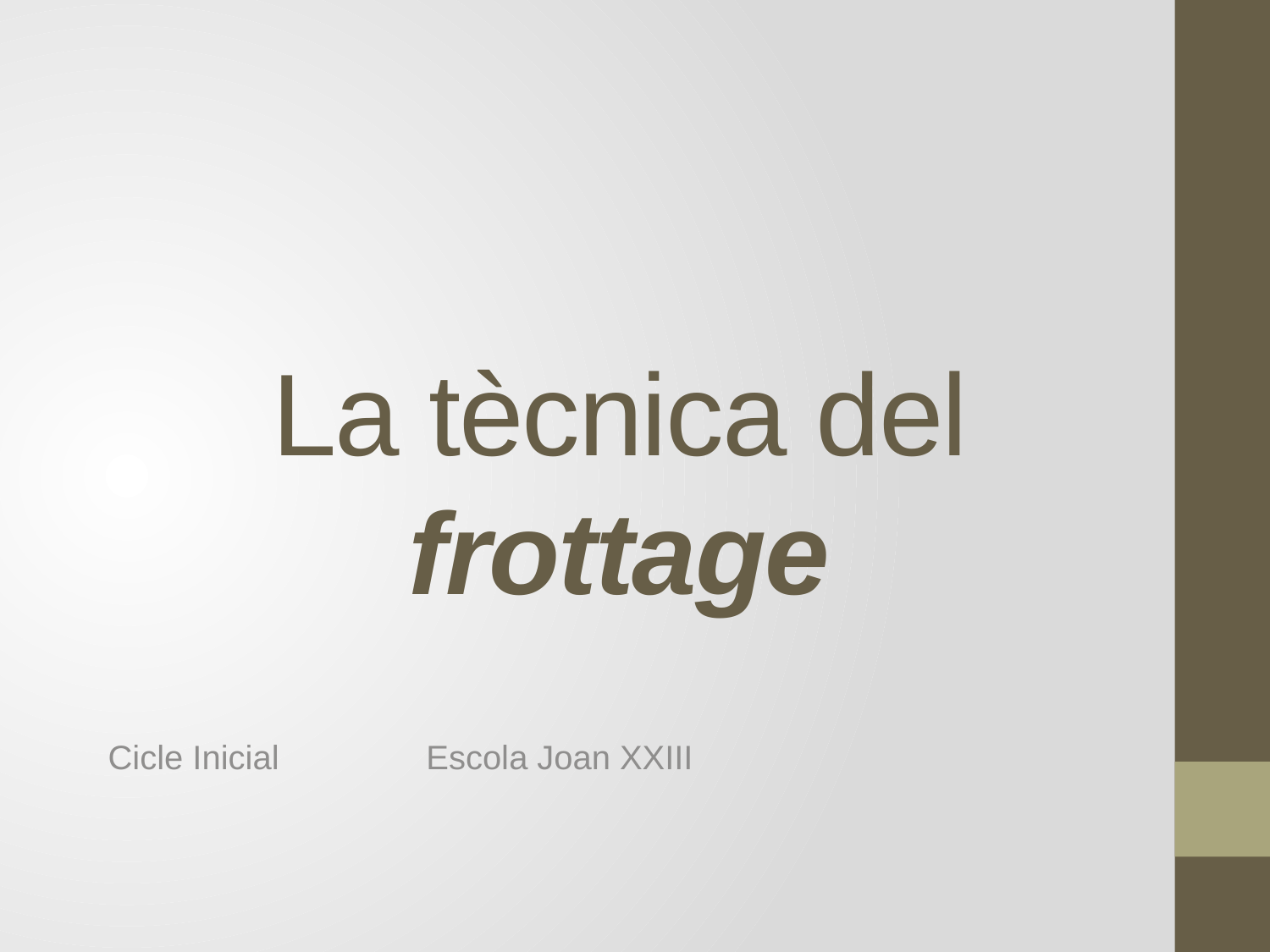

# La tècnica del frottage

Cicle Inicial	        Escola Joan XXIII